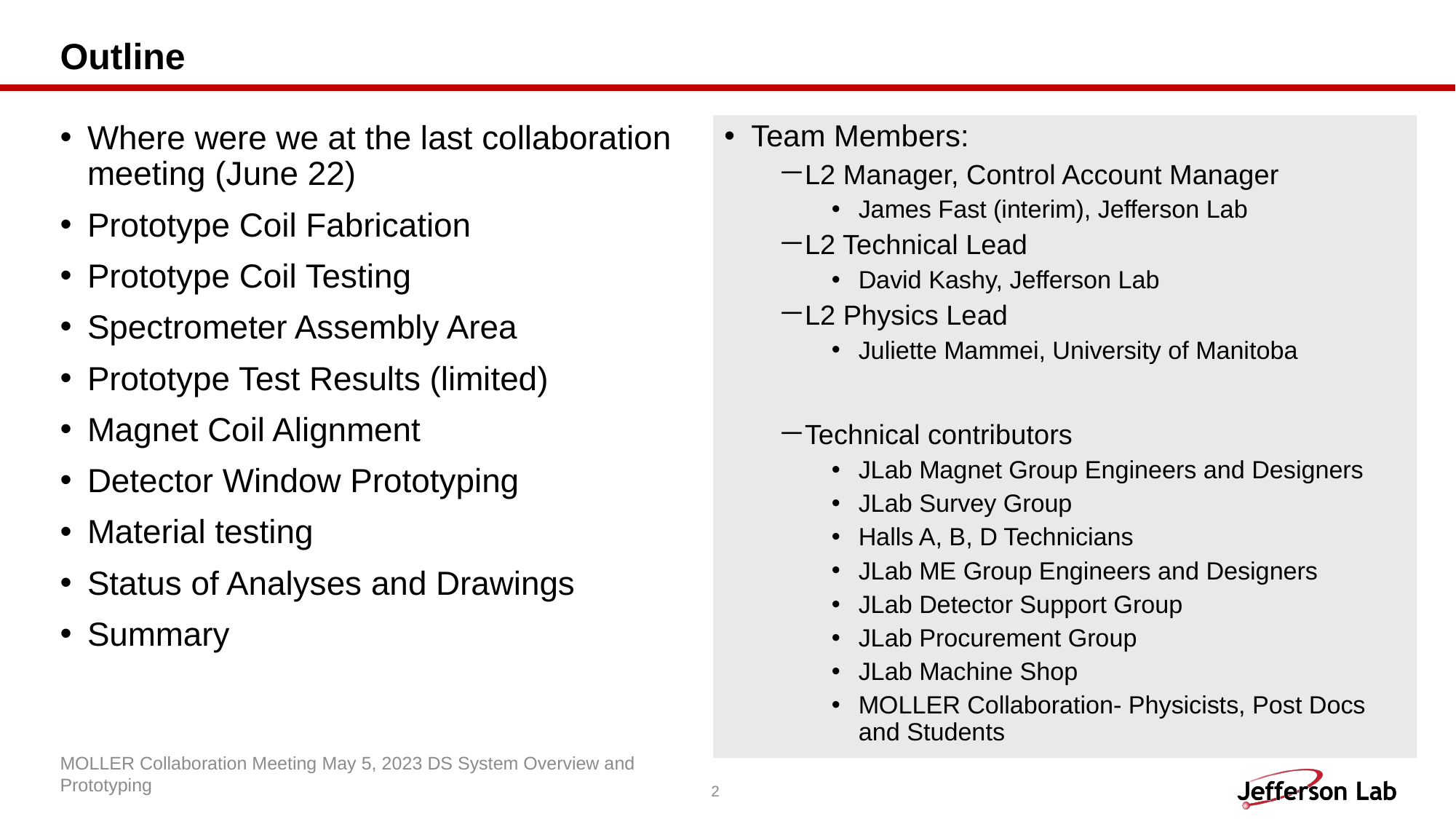

# Outline
Where were we at the last collaboration meeting (June 22)
Prototype Coil Fabrication
Prototype Coil Testing
Spectrometer Assembly Area
Prototype Test Results (limited)
Magnet Coil Alignment
Detector Window Prototyping
Material testing
Status of Analyses and Drawings
Summary
Team Members:
L2 Manager, Control Account Manager
James Fast (interim), Jefferson Lab
L2 Technical Lead
David Kashy, Jefferson Lab
L2 Physics Lead
Juliette Mammei, University of Manitoba

Technical contributors
JLab Magnet Group Engineers and Designers
JLab Survey Group
Halls A, B, D Technicians
JLab ME Group Engineers and Designers
JLab Detector Support Group
JLab Procurement Group
JLab Machine Shop
MOLLER Collaboration- Physicists, Post Docs and Students

MOLLER Collaboration Meeting May 5, 2023 DS System Overview and Prototyping
2